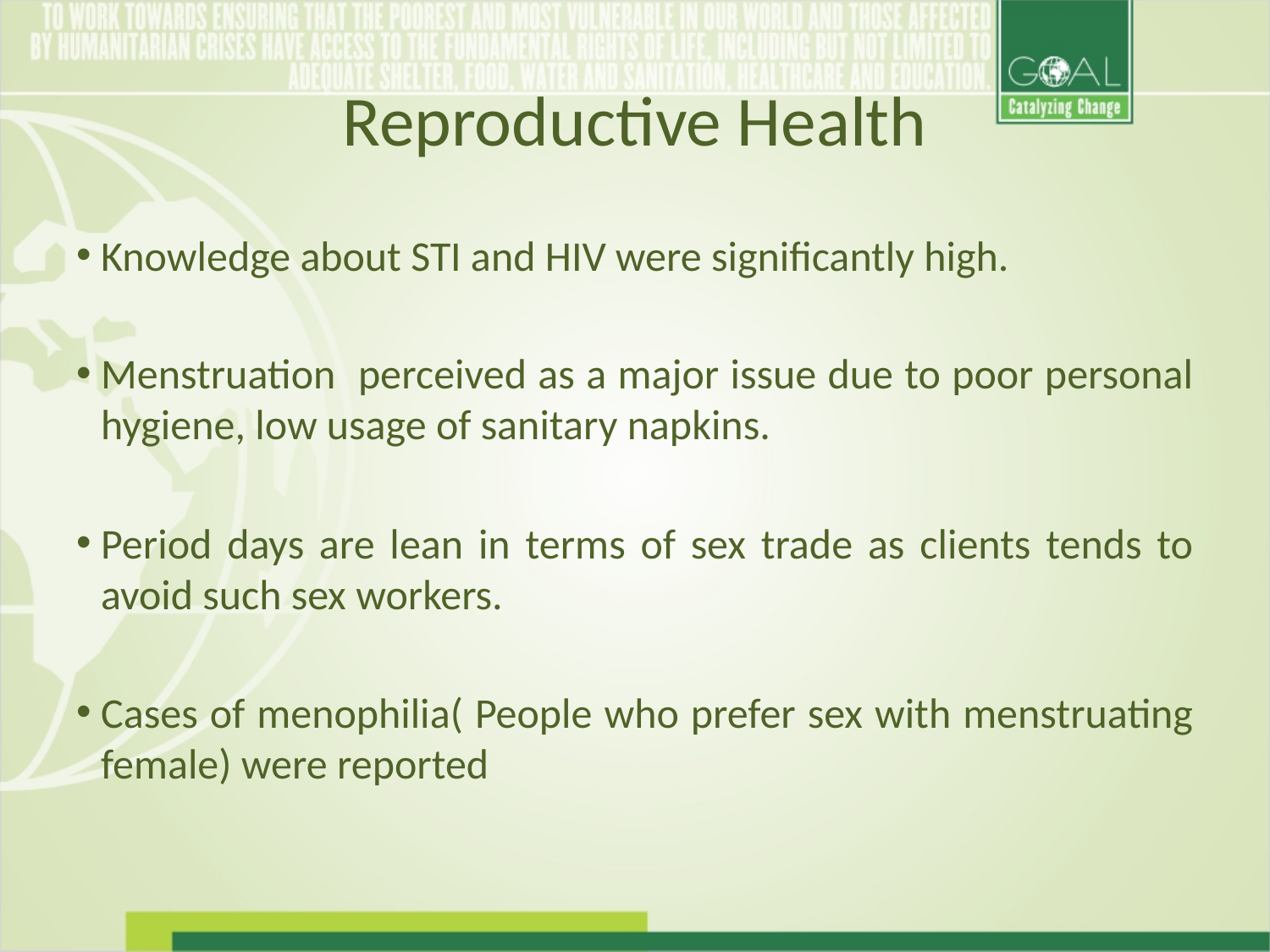

# Reproductive Health
Knowledge about STI and HIV were significantly high.

Menstruation  perceived as a major issue due to poor personal hygiene, low usage of sanitary napkins.

Period days are lean in terms of sex trade as clients tends to avoid such sex workers.

Cases of menophilia( People who prefer sex with menstruating female) were reported